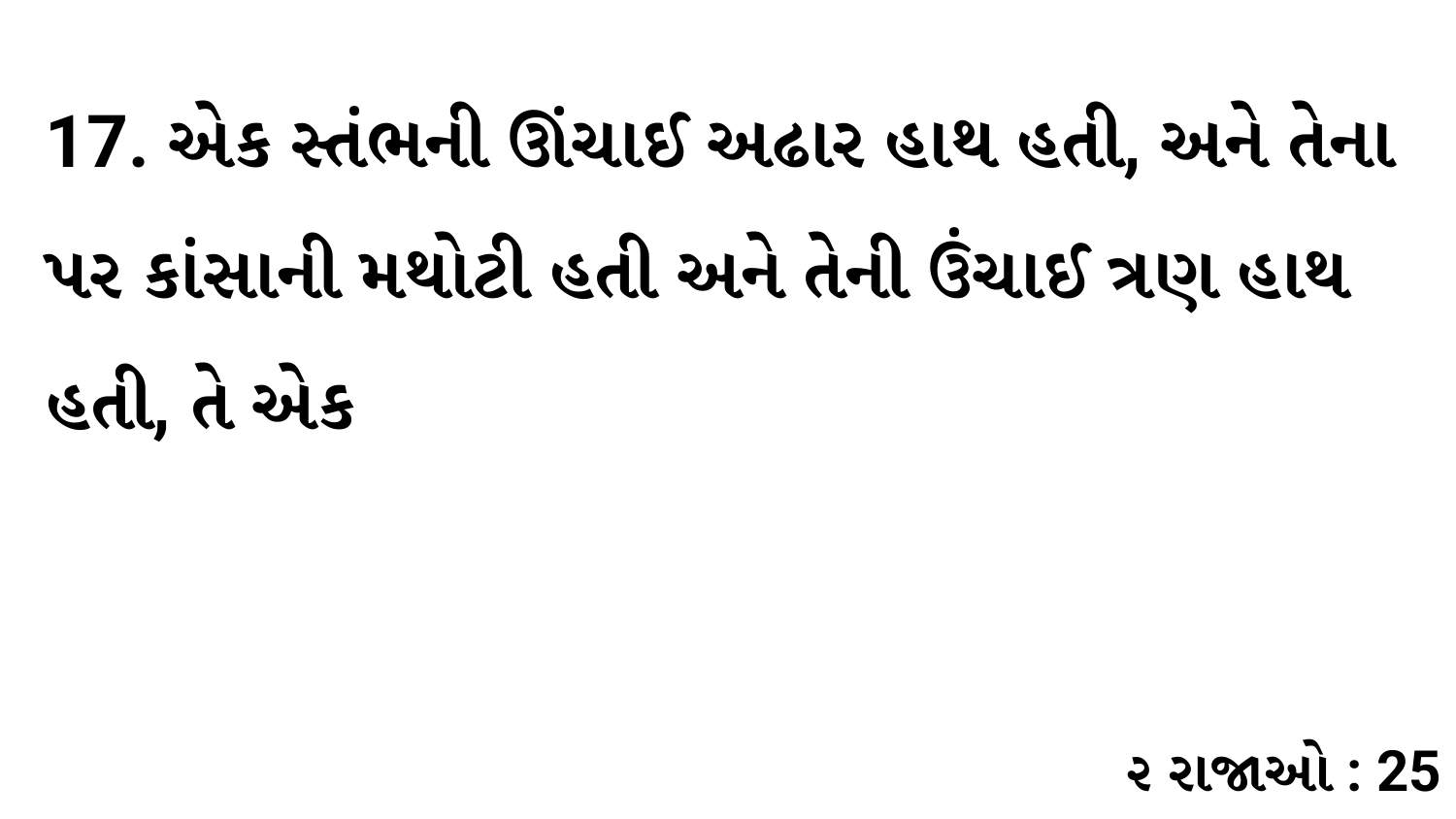

17. એક સ્તંભની ઊંચાઈ અઢાર હાથ હતી, અને તેના પર કાંસાની મથોટી હતી અને તેની ઉંચાઈ ત્રણ હાથ હતી, તે એક
૨ રાજાઓ : 25